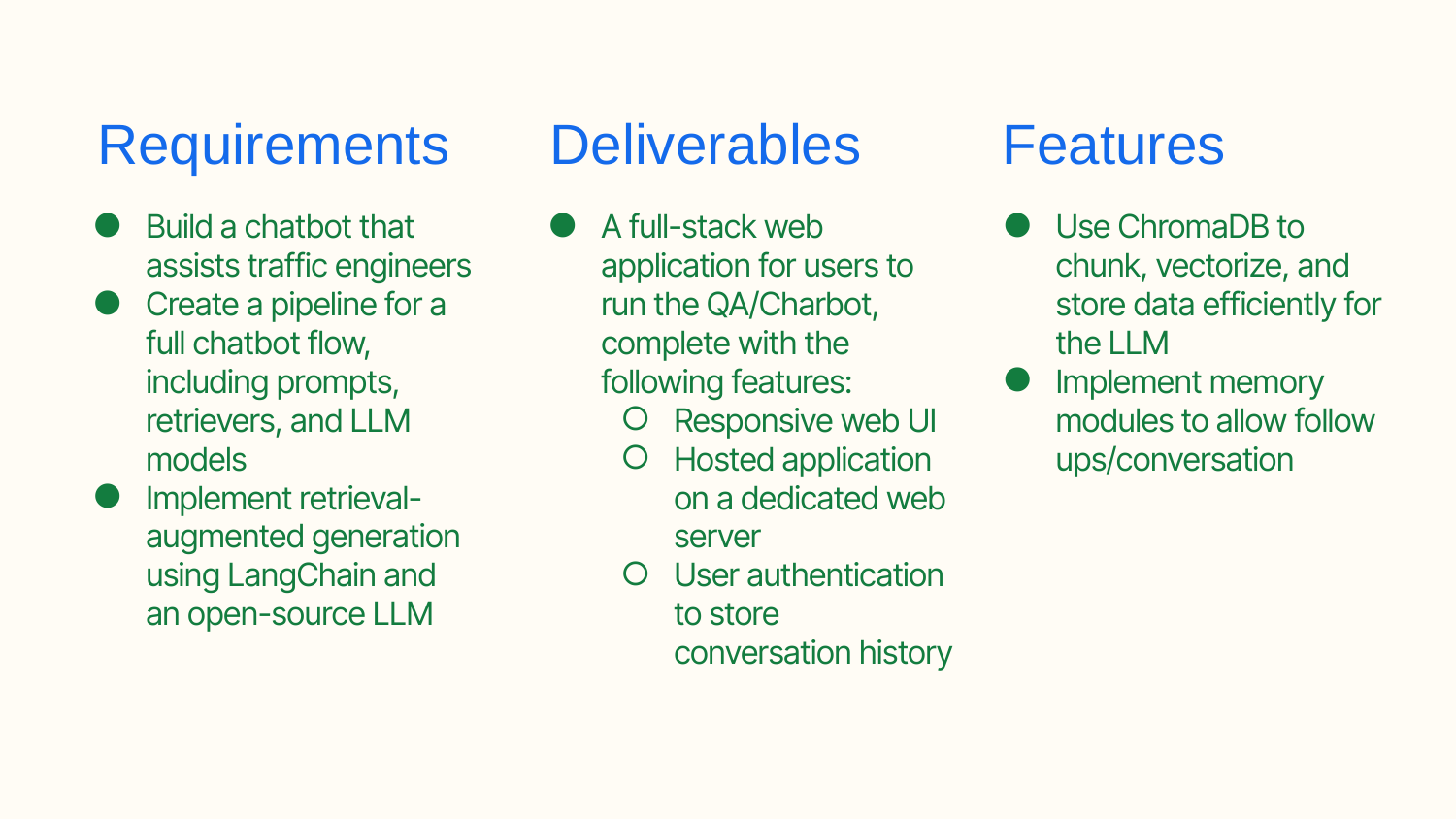

# Requirements
Deliverables
Features
Build a chatbot that assists traffic engineers
Create a pipeline for a full chatbot flow, including prompts, retrievers, and LLM models
Implement retrieval-augmented generation using LangChain and an open-source LLM

A full-stack web application for users to run the QA/Charbot, complete with the following features:
Responsive web UI
Hosted application on a dedicated web server
User authentication to store conversation history
Use ChromaDB to chunk, vectorize, and store data efficiently for the LLM
Implement memory modules to allow follow ups/conversation